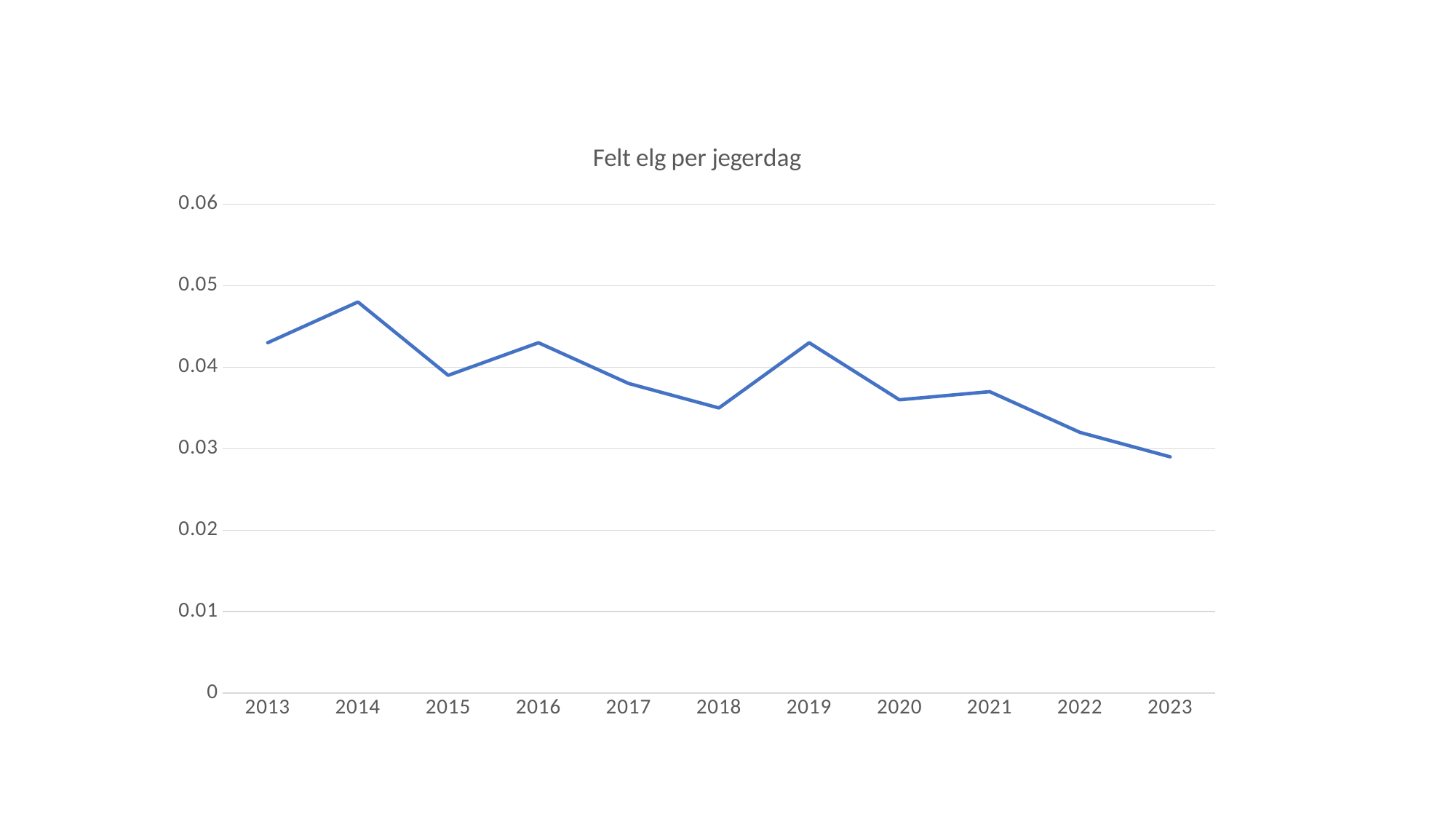

### Chart: Felt elg per jegerdag

| Category |  |
|---|---|
| 2013 | 0.043 |
| 2014 | 0.048 |
| 2015 | 0.039 |
| 2016 | 0.043 |
| 2017 | 0.038 |
| 2018 | 0.035 |
| 2019 | 0.043 |
| 2020 | 0.036 |
| 2021 | 0.037 |
| 2022 | 0.032 |
| 2023 | 0.029 |